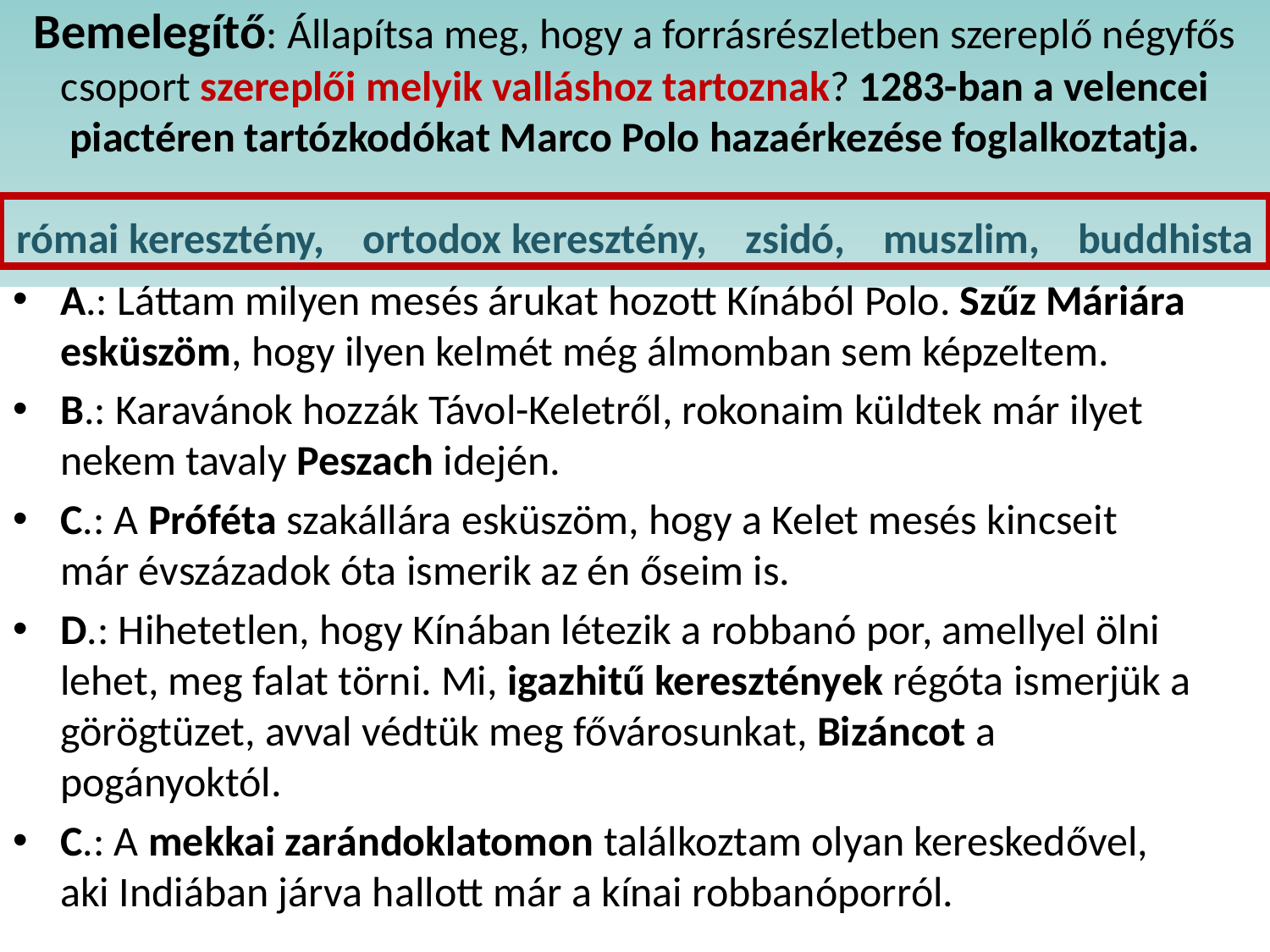

# Bemelegítő: Állapítsa meg, hogy a forrásrészletben szereplő négyfős csoport szereplői melyik valláshoz tartoznak? 1283-ban a velencei piactéren tartózkodókat Marco Polo hazaérkezése foglalkoztatja. római keresztény,    ortodox keresztény,    zsidó,    muszlim,    buddhista

A.: Láttam milyen mesés árukat hozott Kínából Polo. Szűz Máriára esküszöm, hogy ilyen kelmét még álmomban sem képzeltem.
B.: Karavánok hozzák Távol-Keletről, rokonaim küldtek már ilyet nekem tavaly Peszach idején.
C.: A Próféta szakállára esküszöm, hogy a Kelet mesés kincseit már évszázadok óta ismerik az én őseim is.
D.: Hihetetlen, hogy Kínában létezik a robbanó por, amellyel ölni lehet, meg falat törni. Mi, igazhitű keresztények régóta ismerjük a görögtüzet, avval védtük meg fővárosunkat, Bizáncot a pogányoktól.
C.: A mekkai zarándoklatomon találkoztam olyan kereskedővel, aki Indiában járva hallott már a kínai robbanóporról.